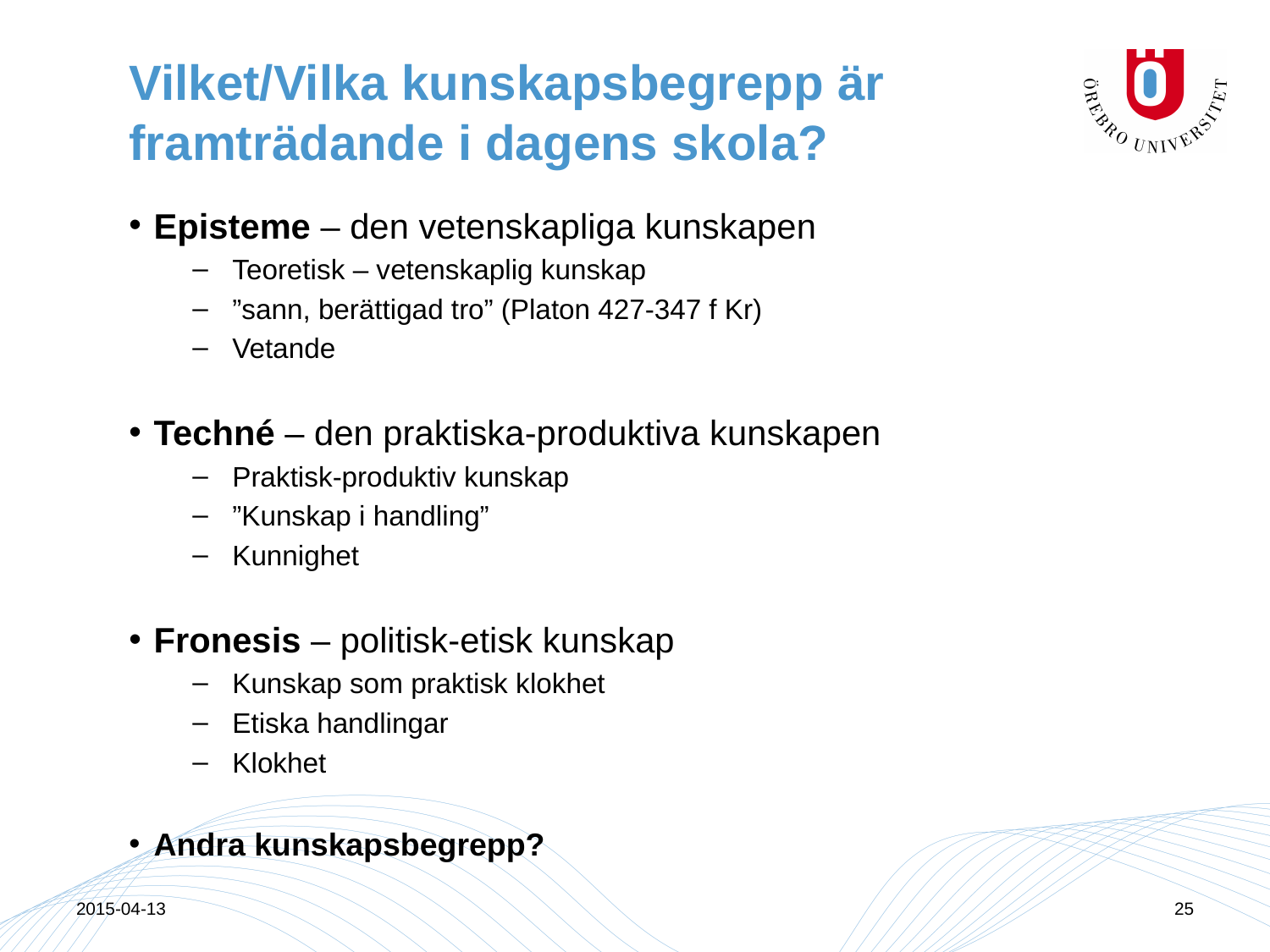

# Vilket/Vilka kunskapsbegrepp är framträdande i dagens skola?
Episteme – den vetenskapliga kunskapen
Teoretisk – vetenskaplig kunskap
”sann, berättigad tro” (Platon 427-347 f Kr)
Vetande

Techné – den praktiska-produktiva kunskapen
Praktisk-produktiv kunskap
”Kunskap i handling”
Kunnighet

Fronesis – politisk-etisk kunskap
Kunskap som praktisk klokhet
Etiska handlingar
Klokhet

Andra kunskapsbegrepp?

2015-04-13
25